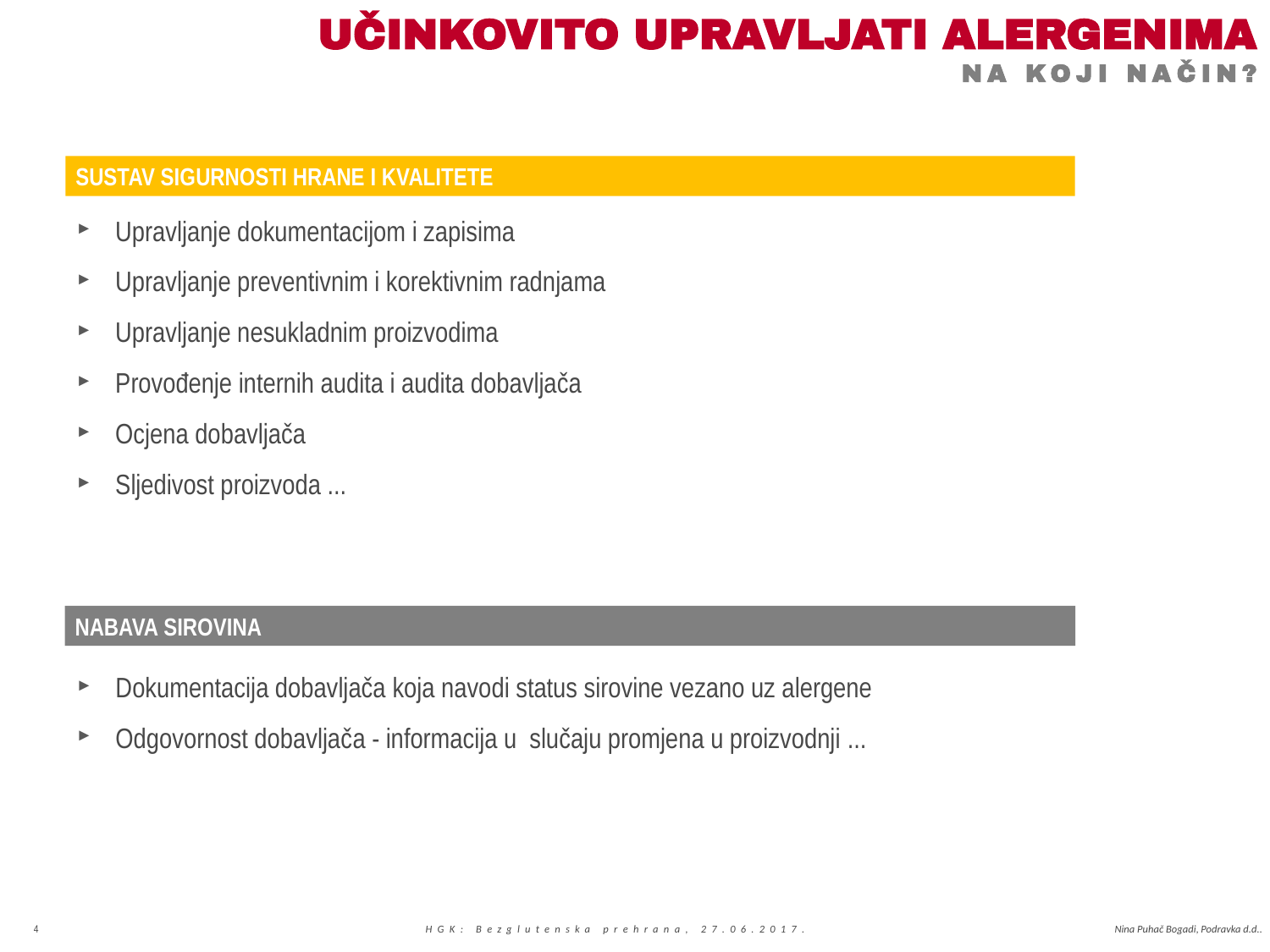

# UČINKOVITO UPRAVLJATI ALERGENIMA NA KOJI NAČIN?
SUSTAV SIGURNOSTI HRANE I KVALITETE
Upravljanje dokumentacijom i zapisima
Upravljanje preventivnim i korektivnim radnjama
Upravljanje nesukladnim proizvodima
Provođenje internih audita i audita dobavljača
Ocjena dobavljača
Sljedivost proizvoda ...
NABAVA SIROVINA
Dokumentacija dobavljača koja navodi status sirovine vezano uz alergene
Odgovornost dobavljača - informacija u  slučaju promjena u proizvodnji ...
4